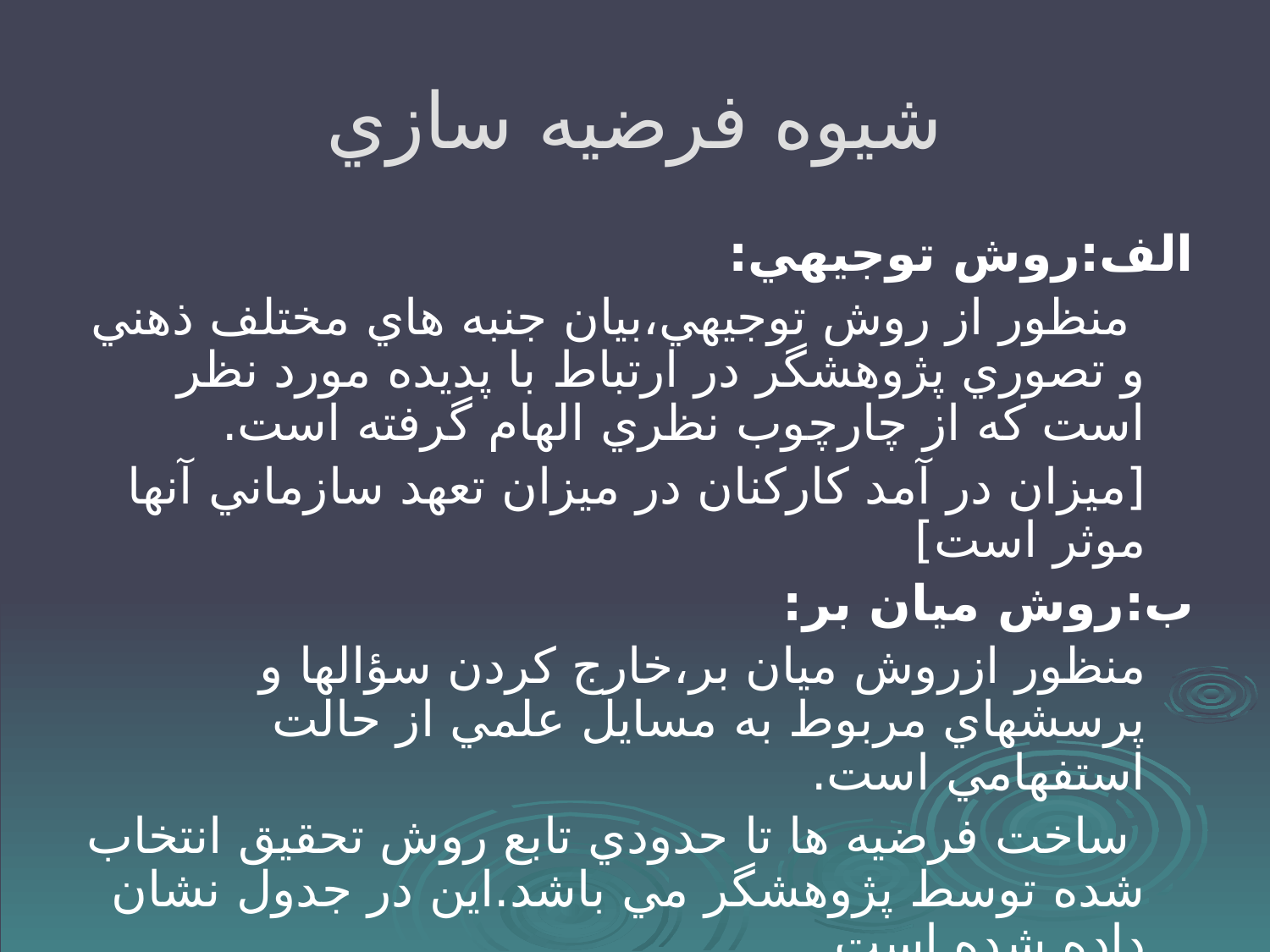

# شيوه فرضيه سازي
الف:روش توجيهي:
    منظور از روش توجيهي،بيان جنبه هاي مختلف ذهني و تصوري پژوهشگر در ارتباط با پديده مورد نظر است که از چارچوب نظري الهام گرفته است.
   [ميزان در آمد کارکنان در ميزان تعهد سازماني آنها موثر است]
ب:روش ميان بر:
   منظور ازروش ميان بر،خارج کردن سؤالها و پرسشهاي مربوط به مسايل علمي از حالت استفهامي است.
    ساخت فرضيه ها تا حدودي تابع روش تحقيق انتخاب شده توسط پژوهشگر مي باشد.اين در جدول نشان داده شده است.